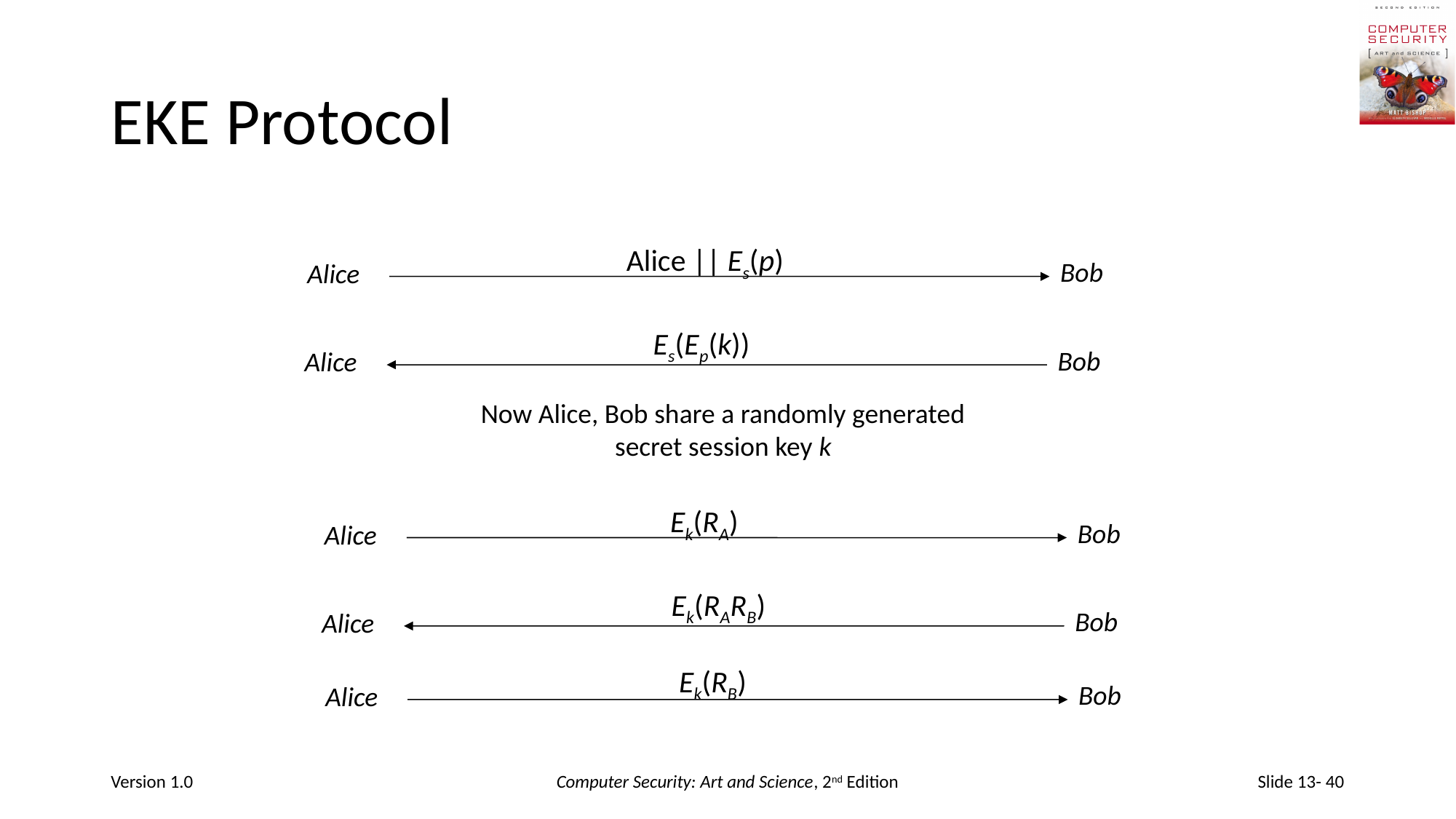

# EKE Protocol
Alice || Es(p)
Bob
Alice

Es(Ep(k))
Bob
Alice

Now Alice, Bob share a randomly generated
secret session key k
Ek(RA)
Bob
Alice

Ek(RARB)
Bob
Alice

Ek(RB)
Bob
Alice

Version 1.0
Computer Security: Art and Science, 2nd Edition
Slide 13- 40